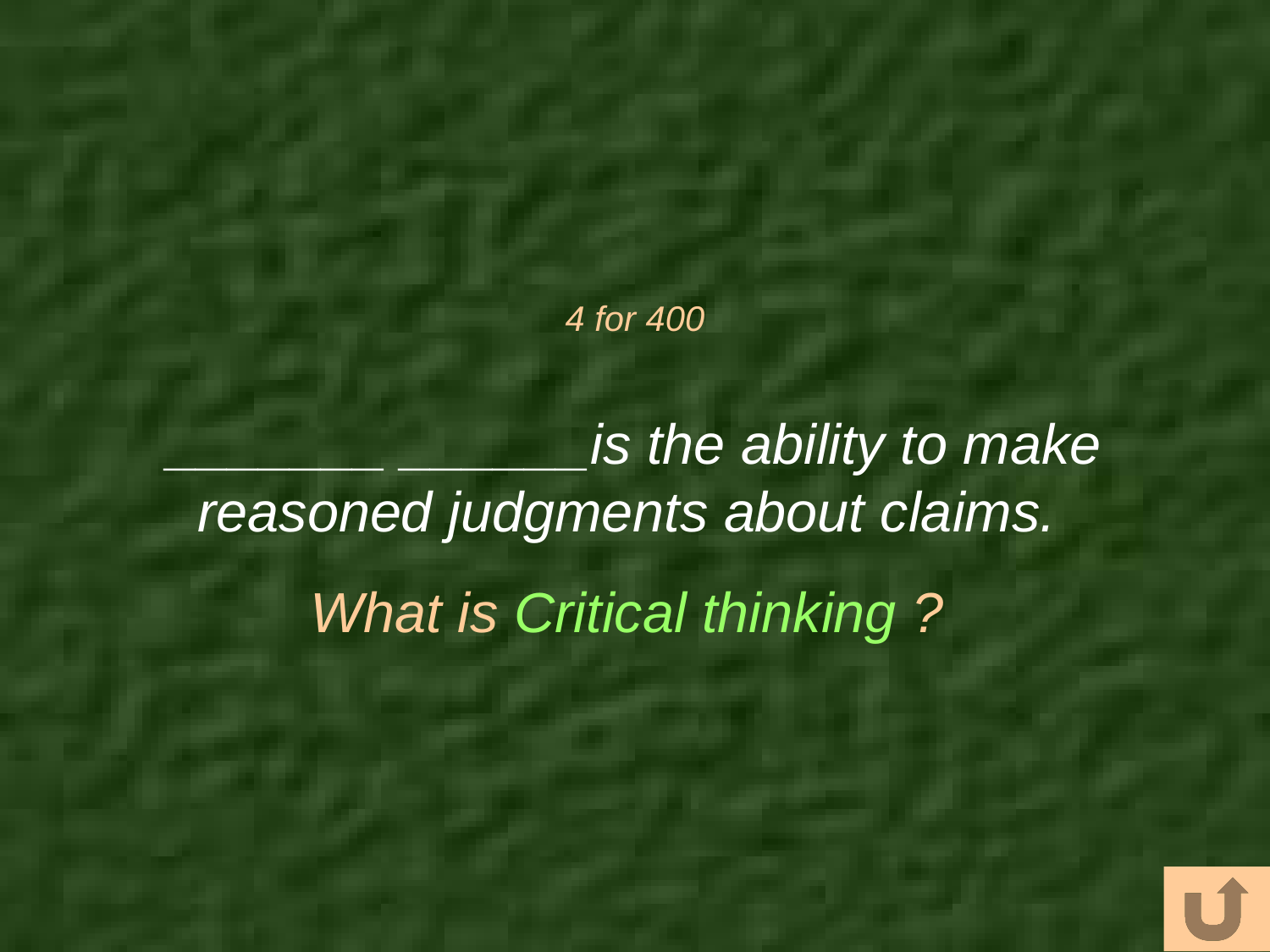

# 4 for 400
_______ ______is the ability to make reasoned judgments about claims.
What is Critical thinking ?